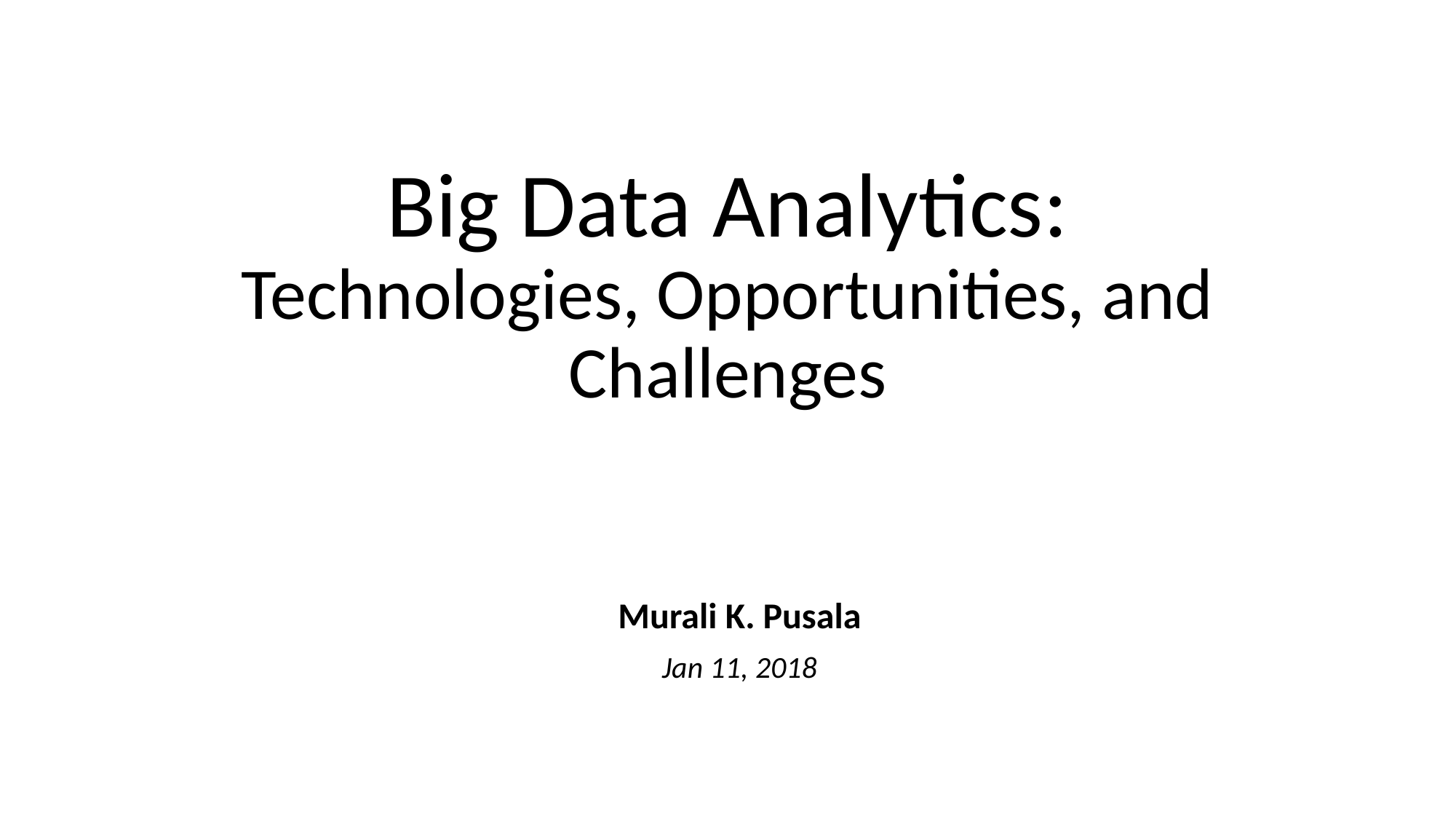

# Big Data Analytics: Technologies, Opportunities, and Challenges
Murali K. Pusala
Jan 11, 2018